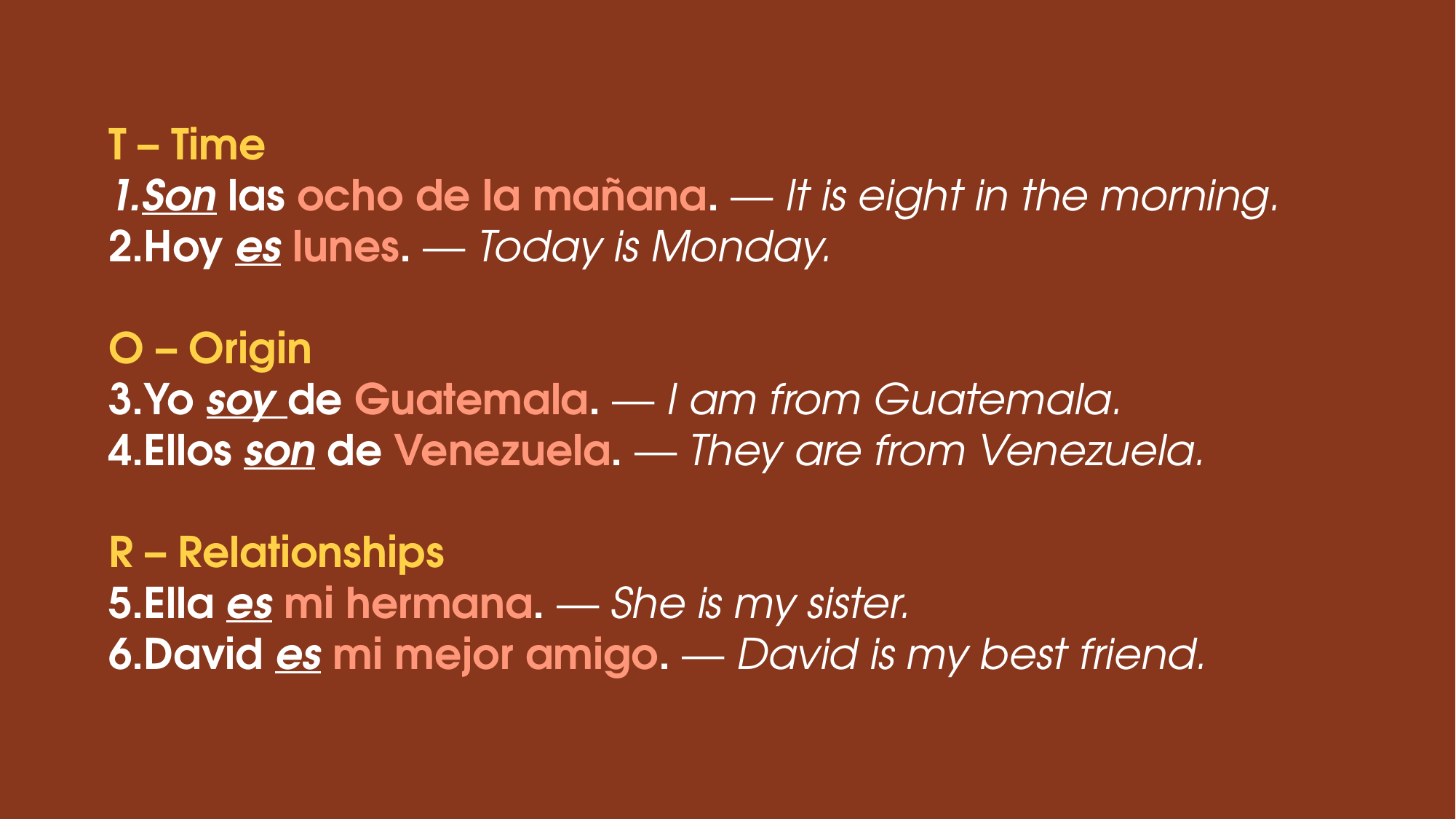

T – Time
Son las ocho de la mañana. — It is eight in the morning.
Hoy es lunes. — Today is Monday.

O – Origin
Yo soy de Guatemala. — I am from Guatemala.
Ellos son de Venezuela. — They are from Venezuela.

R – Relationships
Ella es mi hermana. — She is my sister.
David es mi mejor amigo. — David is my best friend.